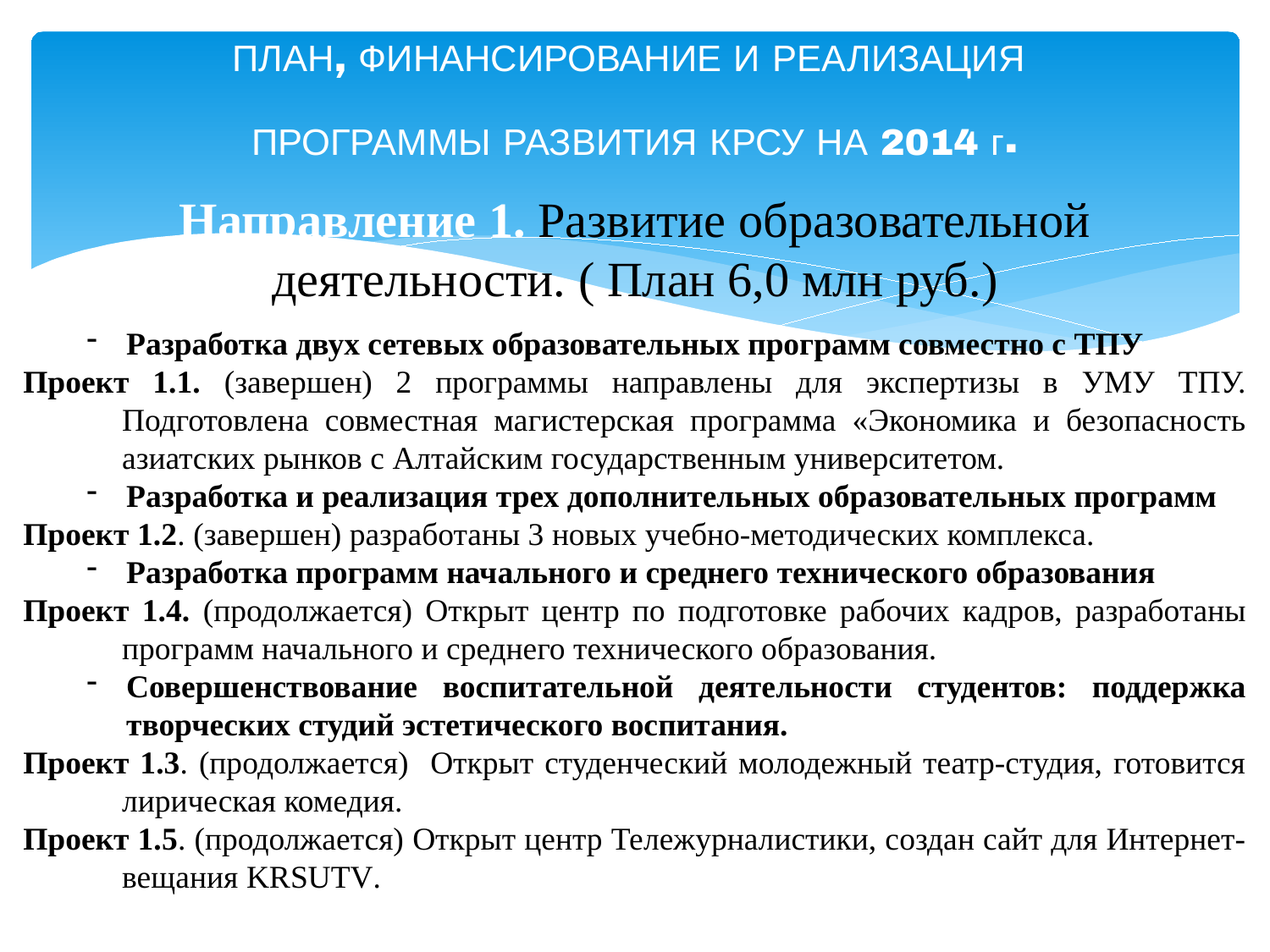

# ПЛАН, ФИНАНСИРОВАНИЕ И РЕАЛИЗАЦИЯ ПРОГРАММЫ РАЗВИТИЯ КРСУ НА 2014 г. Направление 1. Развитие образовательной деятельности. ( План 6,0 млн руб.)
Разработка двух сетевых образовательных программ совместно с ТПУ
Проект 1.1. (завершен) 2 программы направлены для экспертизы в УМУ ТПУ. Подготовлена совместная магистерская программа «Экономика и безопасность азиатских рынков с Алтайским государственным университетом.
Разработка и реализация трех дополнительных образовательных программ
Проект 1.2. (завершен) разработаны 3 новых учебно-методических комплекса.
Разработка программ начального и среднего технического образования
Проект 1.4. (продолжается) Открыт центр по подготовке рабочих кадров, разработаны программ начального и среднего технического образования.
Совершенствование воспитательной деятельности студентов: поддержка творческих студий эстетического воспитания.
Проект 1.3. (продолжается)  Открыт студенческий молодежный театр-студия, готовится лирическая комедия.
Проект 1.5. (продолжается) Открыт центр Тележурналистики, создан сайт для Интернет-вещания KRSUTV.